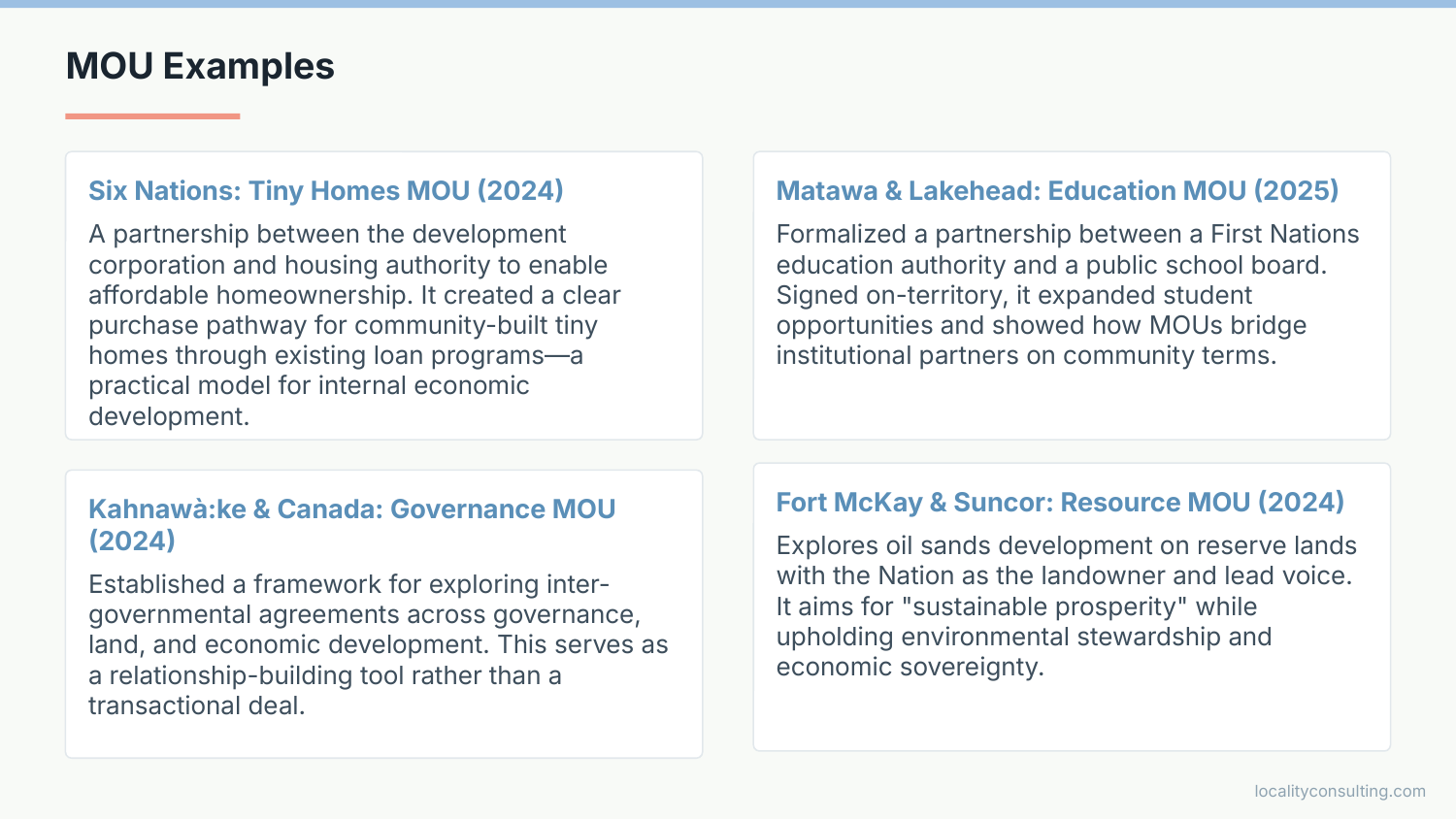

MOU Examples

Six Nations: Tiny Homes MOU (2024)
A partnership between the development corporation and housing authority to enable affordable homeownership. It created a clear purchase pathway for community-built tiny homes through existing loan programs—a practical model for internal economic development.

Matawa & Lakehead: Education MOU (2025)
Formalized a partnership between a First Nations education authority and a public school board. Signed on-territory, it expanded student opportunities and showed how MOUs bridge institutional partners on community terms.

Fort McKay & Suncor: Resource MOU (2024)
Explores oil sands development on reserve lands with the Nation as the landowner and lead voice. It aims for "sustainable prosperity" while upholding environmental stewardship and economic sovereignty.

Kahnawà:ke & Canada: Governance MOU (2024)
Established a framework for exploring inter-governmental agreements across governance, land, and economic development. This serves as a relationship-building tool rather than a transactional deal.
localityconsulting.com